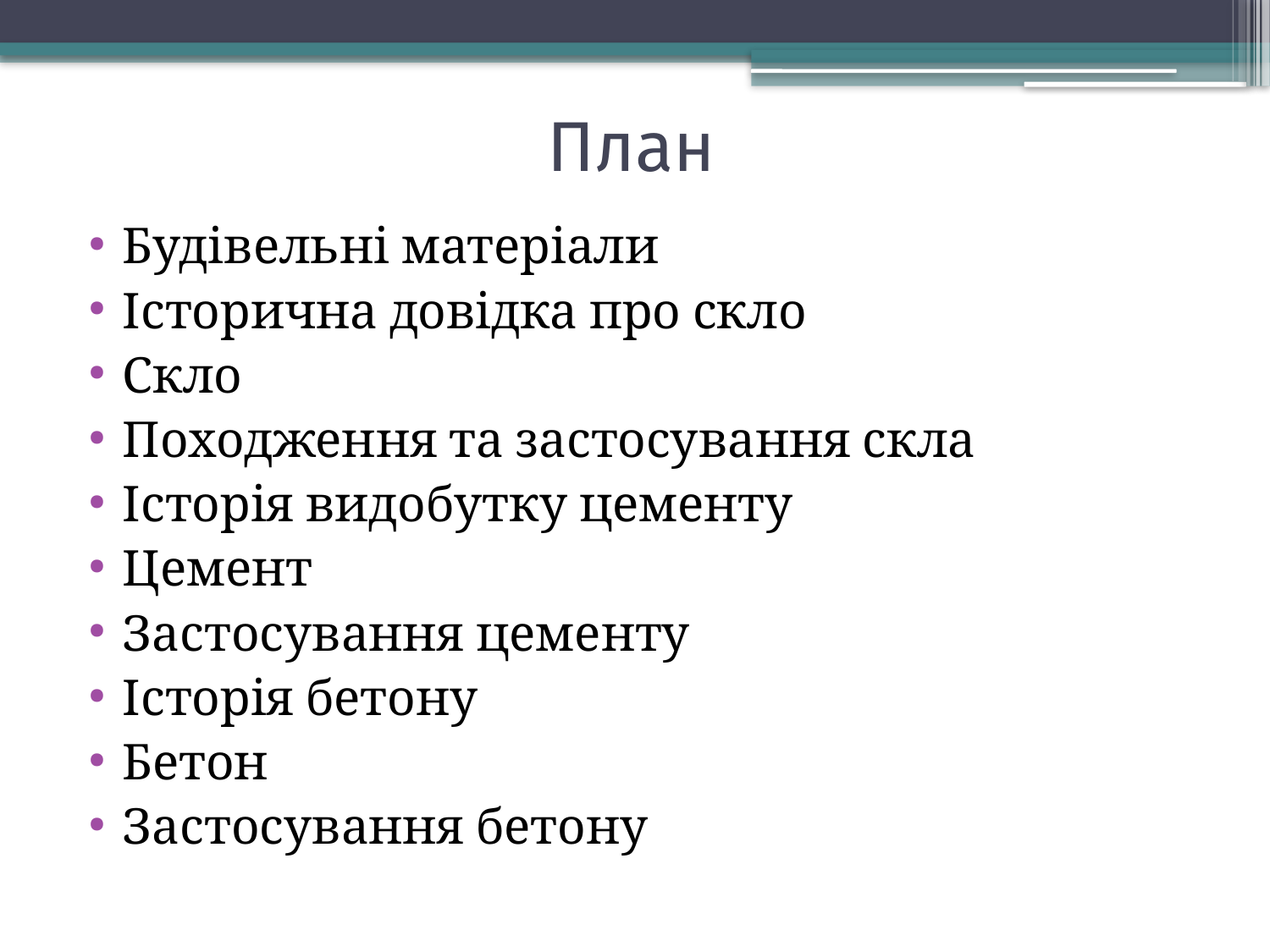

# План
Будівельні матеріали
Історична довідка про скло
Скло
Походження та застосування скла
Історія видобутку цементу
Цемент
Застосування цементу
Історія бетону
Бетон
Застосування бетону